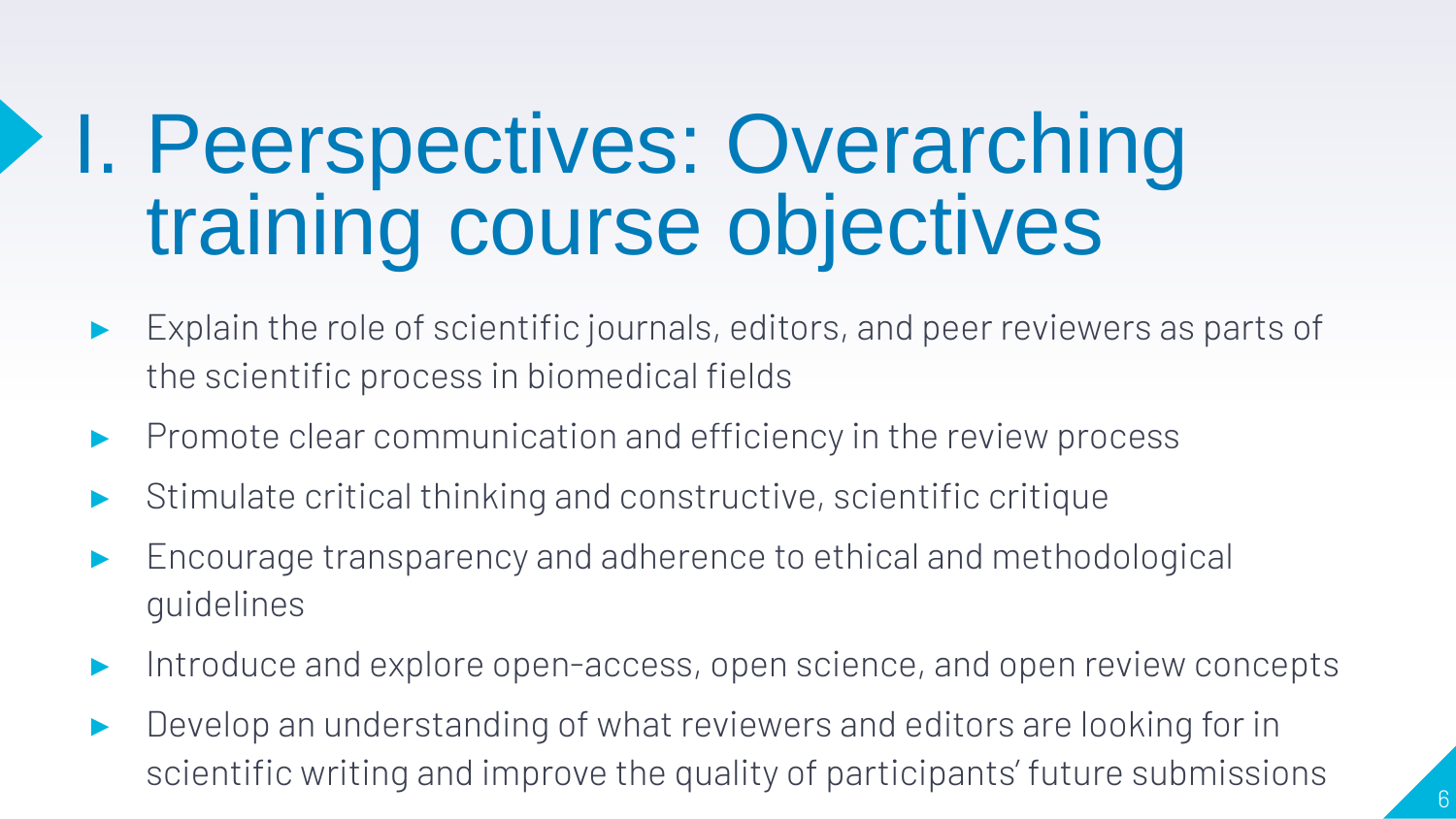

# Peerspectives: Overarching training course objectives
Explain the role of scientific journals, editors, and peer reviewers as parts of the scientific process in biomedical fields
Promote clear communication and efficiency in the review process
Stimulate critical thinking and constructive, scientific critique
Encourage transparency and adherence to ethical and methodological guidelines
Introduce and explore open-access, open science, and open review concepts
Develop an understanding of what reviewers and editors are looking for in scientific writing and improve the quality of participants’ future submissions
6